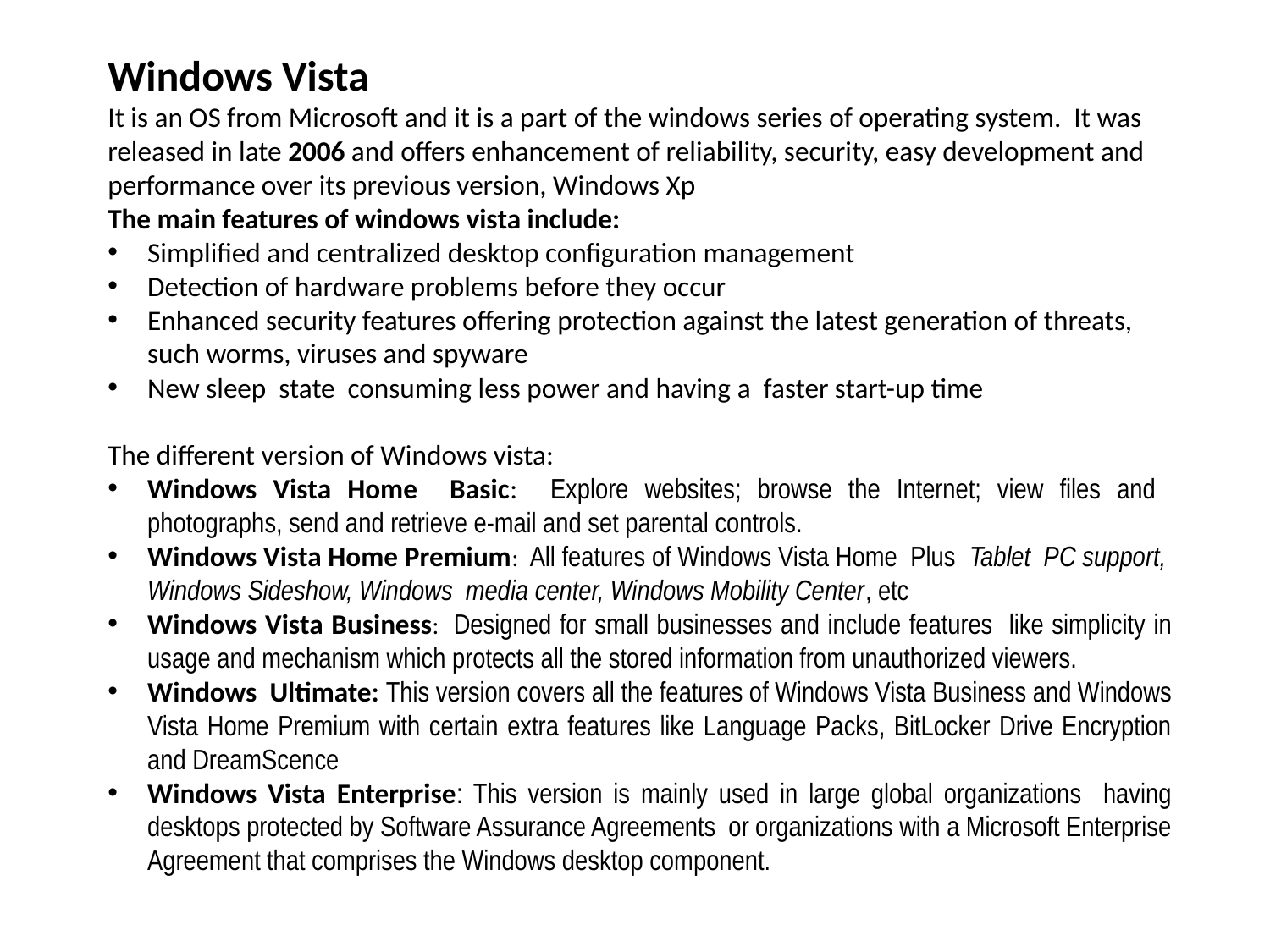

Windows Vista
It is an OS from Microsoft and it is a part of the windows series of operating system.  It was released in late 2006 and offers enhancement of reliability, security, easy development and performance over its previous version, Windows Xp
The main features of windows vista include:
Simplified and centralized desktop configuration management
Detection of hardware problems before they occur
Enhanced security features offering protection against the latest generation of threats, such worms, viruses and spyware
New sleep  state  consuming less power and having a  faster start-up time
The different version of Windows vista:
Windows Vista Home  Basic:  Explore websites; browse the Internet; view files and  photographs, send and retrieve e-mail and set parental controls.
Windows Vista Home Premium:  All features of Windows Vista Home  Plus  Tablet  PC support,  Windows Sideshow, Windows  media center, Windows Mobility Center, etc
Windows Vista Business:  Designed for small businesses and include features  like simplicity in usage and mechanism which protects all the stored information from unauthorized viewers.
Windows  Ultimate: This version covers all the features of Windows Vista Business and Windows Vista Home Premium with certain extra features like Language Packs, BitLocker Drive Encryption and DreamScence
Windows Vista Enterprise: This version is mainly used in large global organizations  having desktops protected by Software Assurance Agreements  or organizations with a Microsoft Enterprise Agreement that comprises the Windows desktop component.